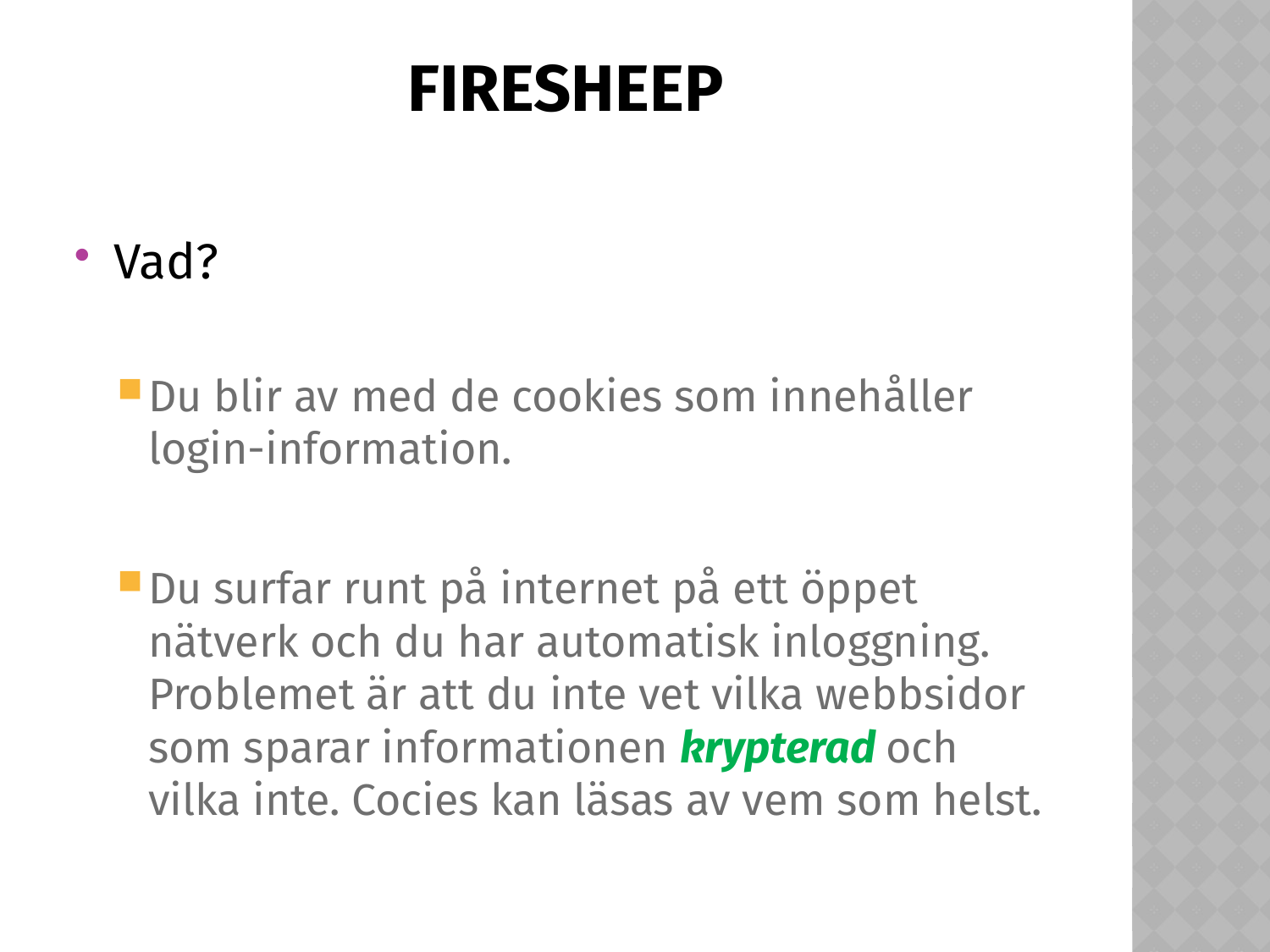

# fIRESHEEP
Vad?

Du blir av med de cookies som innehåller login-information.

Du surfar runt på internet på ett öppet nätverk och du har automatisk inloggning. Problemet är att du inte vet vilka webbsidor som sparar informationen krypterad och vilka inte. Cocies kan läsas av vem som helst.